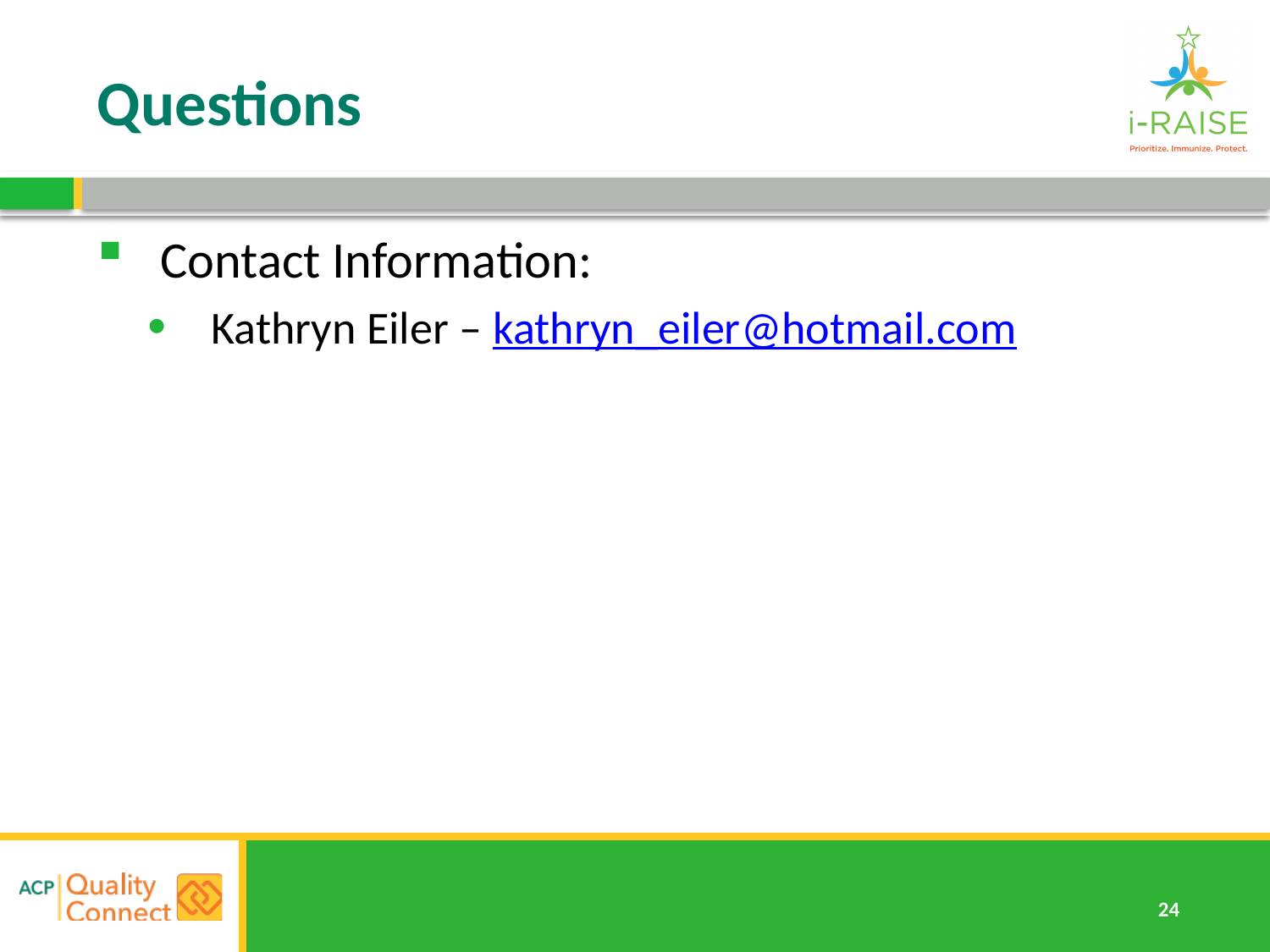

# Questions
Contact Information:
Kathryn Eiler – kathryn_eiler@hotmail.com